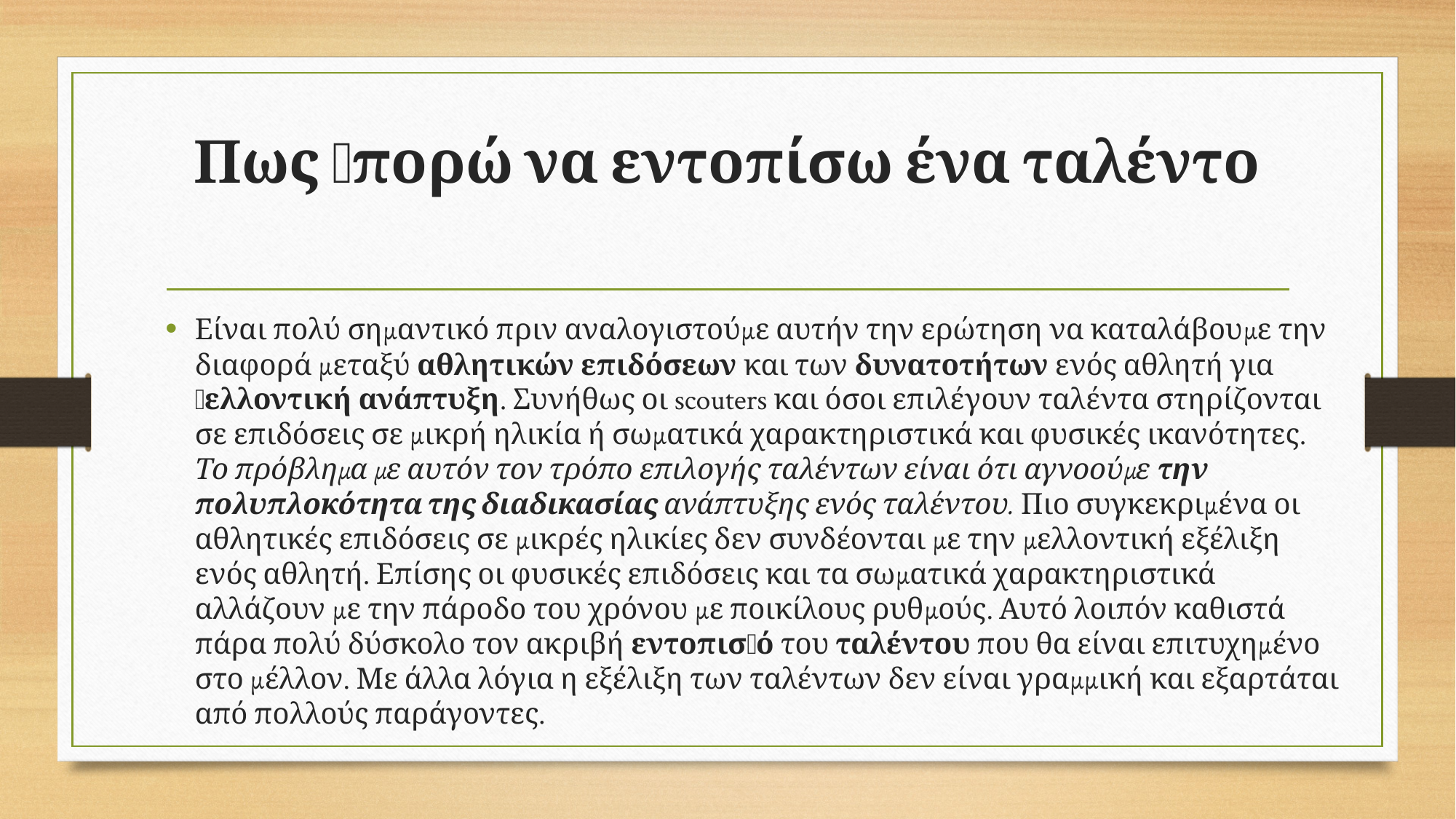

# Πως μπορώ να εντοπίσω ένα ταλέντο
Είναι πολύ σημαντικό πριν αναλογιστούμε αυτήν την ερώτηση να καταλάβουμε την διαφορά μεταξύ αθλητικών επιδόσεων και των δυνατοτήτων ενός αθλητή για μελλοντική ανάπτυξη. Συνήθως οι scouters και όσοι επιλέγουν ταλέντα στηρίζονται σε επιδόσεις σε μικρή ηλικία ή σωματικά χαρακτηριστικά και φυσικές ικανότητες. Το πρόβλημα με αυτόν τον τρόπο επιλογής ταλέντων είναι ότι αγνοούμε την πολυπλοκότητα της διαδικασίας ανάπτυξης ενός ταλέντου. Πιο συγκεκριμένα οι αθλητικές επιδόσεις σε μικρές ηλικίες δεν συνδέονται με την μελλοντική εξέλιξη ενός αθλητή. Επίσης οι φυσικές επιδόσεις και τα σωματικά χαρακτηριστικά αλλάζουν με την πάροδο του χρόνου με ποικίλους ρυθμούς. Αυτό λοιπόν καθιστά πάρα πολύ δύσκολο τον ακριβή εντοπισμό του ταλέντου που θα είναι επιτυχημένο στο μέλλον. Με άλλα λόγια η εξέλιξη των ταλέντων δεν είναι γραμμική και εξαρτάται από πολλούς παράγοντες.